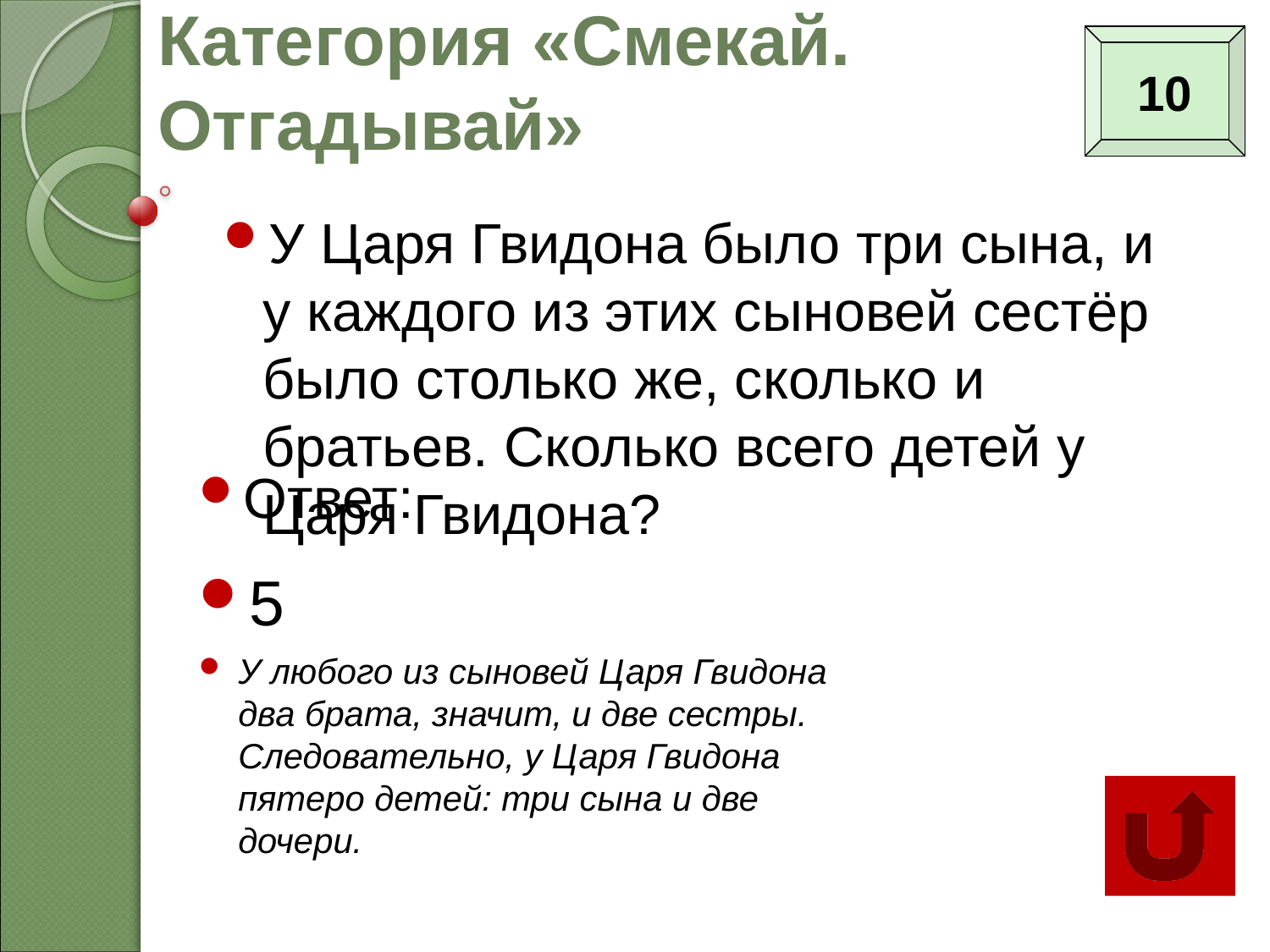

# Категория «Смекай. Отгадывай»
10
У Царя Гвидона было три сына, и у каждого из этих сыновей сестёр было столько же, сколько и братьев. Сколько всего детей у Царя Гвидона?
Ответ:
5
У любого из сыновей Царя Гвидона два брата, значит, и две сестры. Следовательно, у Царя Гвидона пятеро детей: три сына и две дочери.